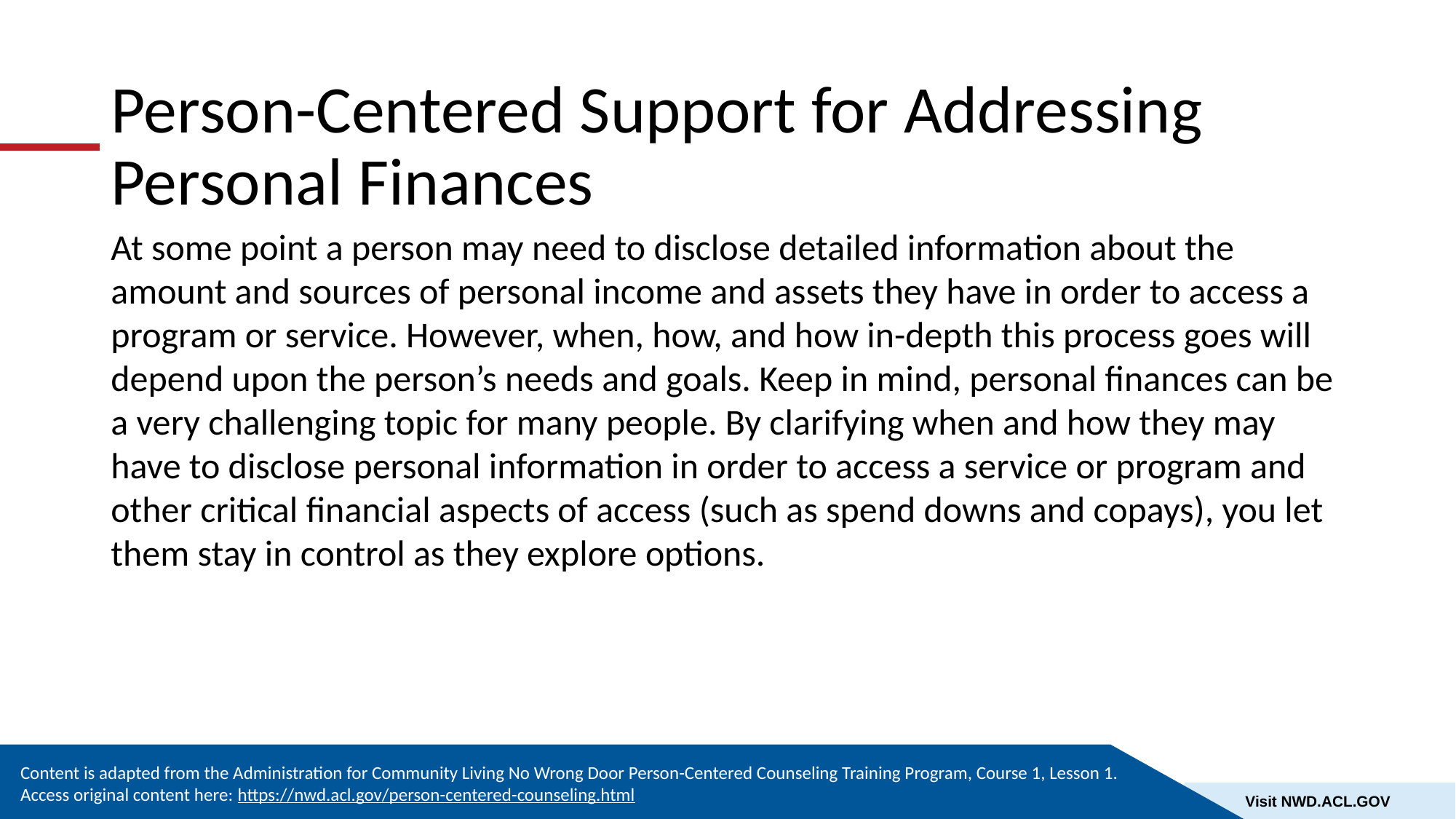

# Person-Centered Support for Addressing Personal Finances
At some point a person may need to disclose detailed information about the amount and sources of personal income and assets they have in order to access a program or service. However, when, how, and how in-depth this process goes will depend upon the person’s needs and goals. Keep in mind, personal finances can be a very challenging topic for many people. By clarifying when and how they may have to disclose personal information in order to access a service or program and other critical financial aspects of access (such as spend downs and copays), you let them stay in control as they explore options.